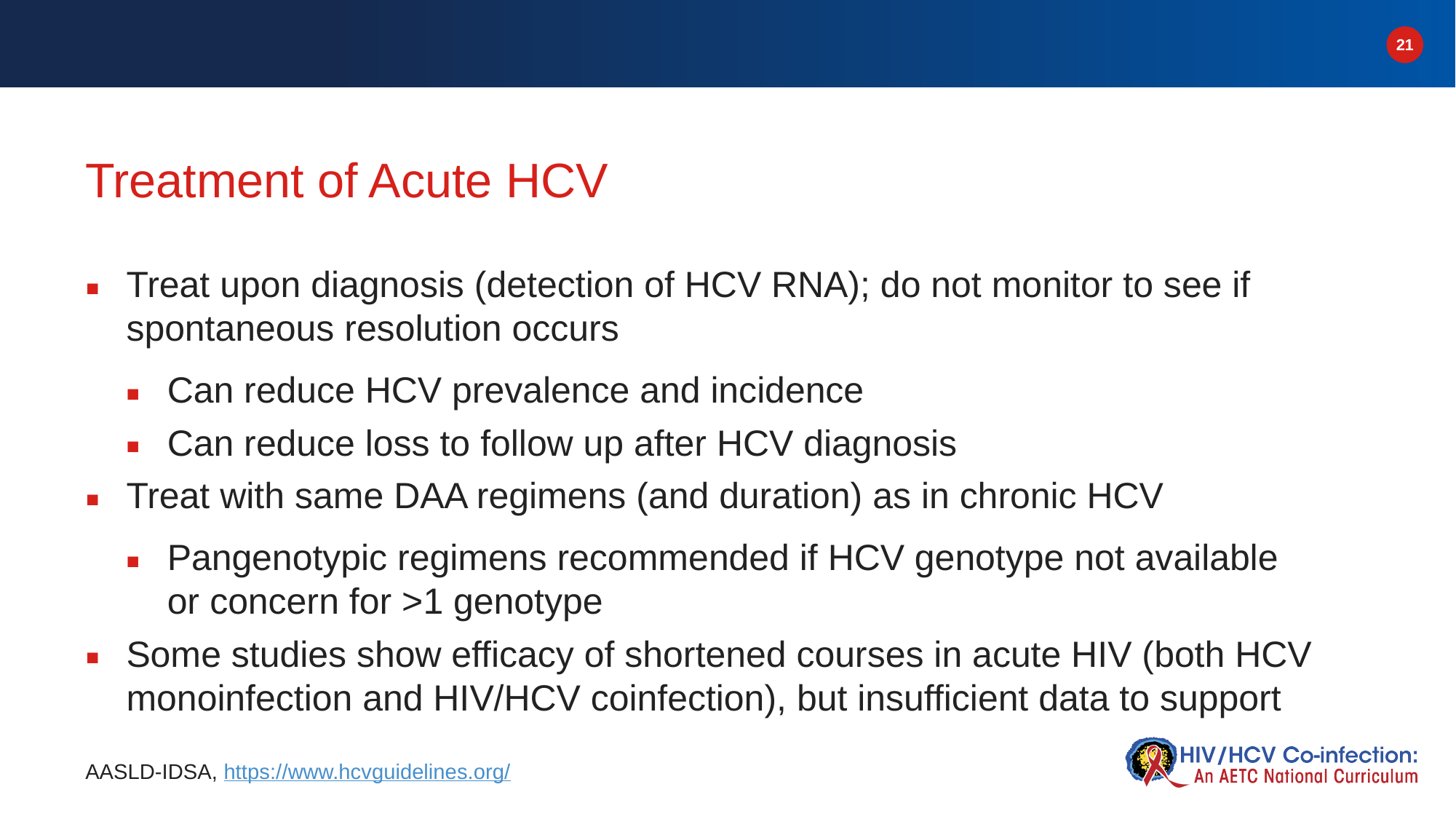

# Treatment of Acute HCV
Treat upon diagnosis (detection of HCV RNA); do not monitor to see if spontaneous resolution occurs
Can reduce HCV prevalence and incidence
Can reduce loss to follow up after HCV diagnosis
Treat with same DAA regimens (and duration) as in chronic HCV
Pangenotypic regimens recommended if HCV genotype not available or concern for >1 genotype
Some studies show efficacy of shortened courses in acute HIV (both HCV monoinfection and HIV/HCV coinfection), but insufficient data to support

AASLD-IDSA, https://www.hcvguidelines.org/